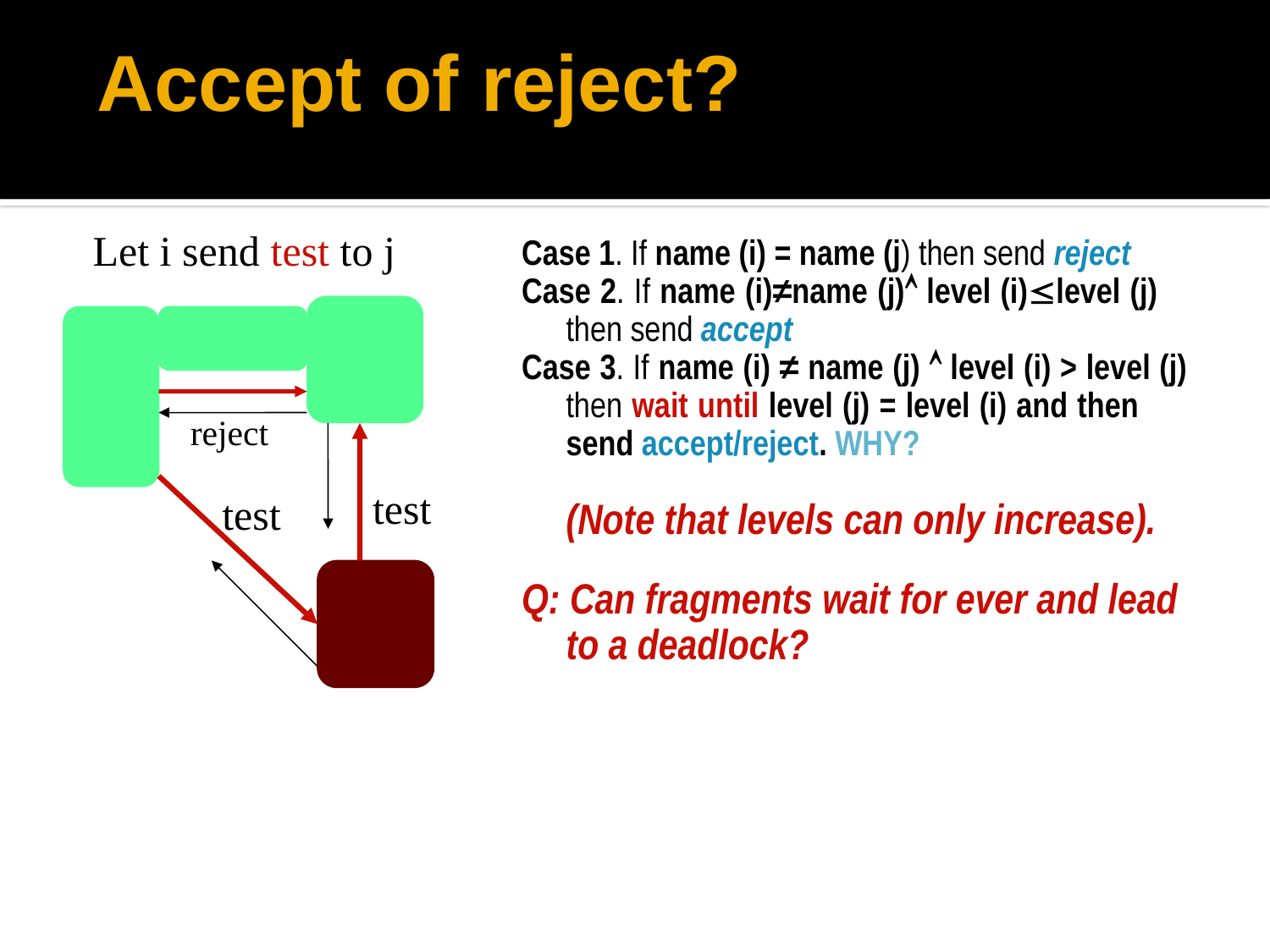

# Accept of reject?

Let i send test to j
Case 1. If name (i) = name (j) then send reject
Case 2. If name (i)≠name (j)∧ level (i)≤level (j) 	then send accept
Case 3. If name (i) ≠ name (j) ∧ level (i) > level (j) 	then wait until level (j) = level (i) and then 	send accept/reject. WHY?

	(Note that levels can only increase).

Q: Can fragments wait for ever and lead to a deadlock?

reject

test
test